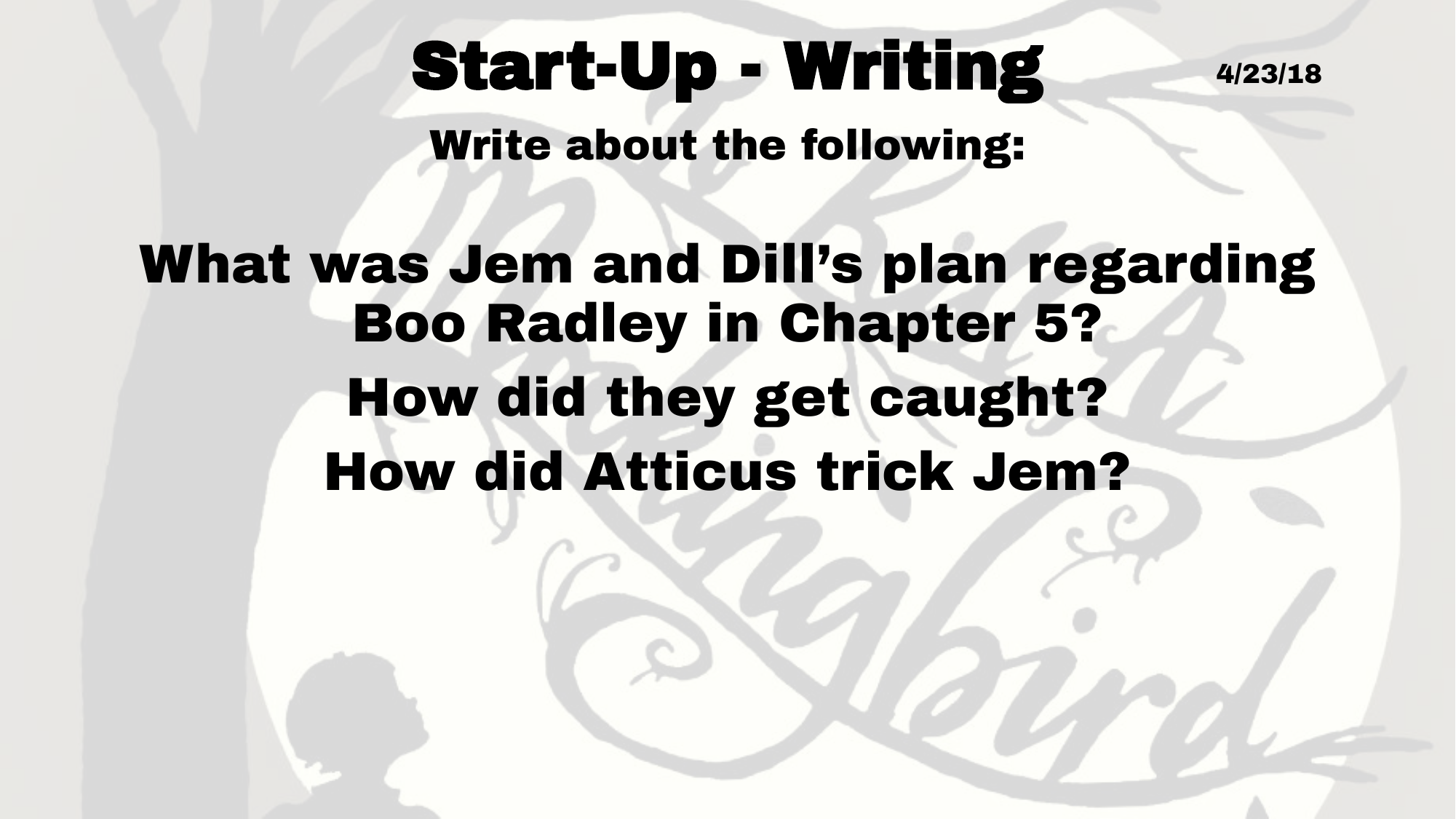

# Start-Up - Writing
4/23/18
Write about the following:

What was Jem and Dill’s plan regarding Boo Radley in Chapter 5?
How did they get caught?
How did Atticus trick Jem?